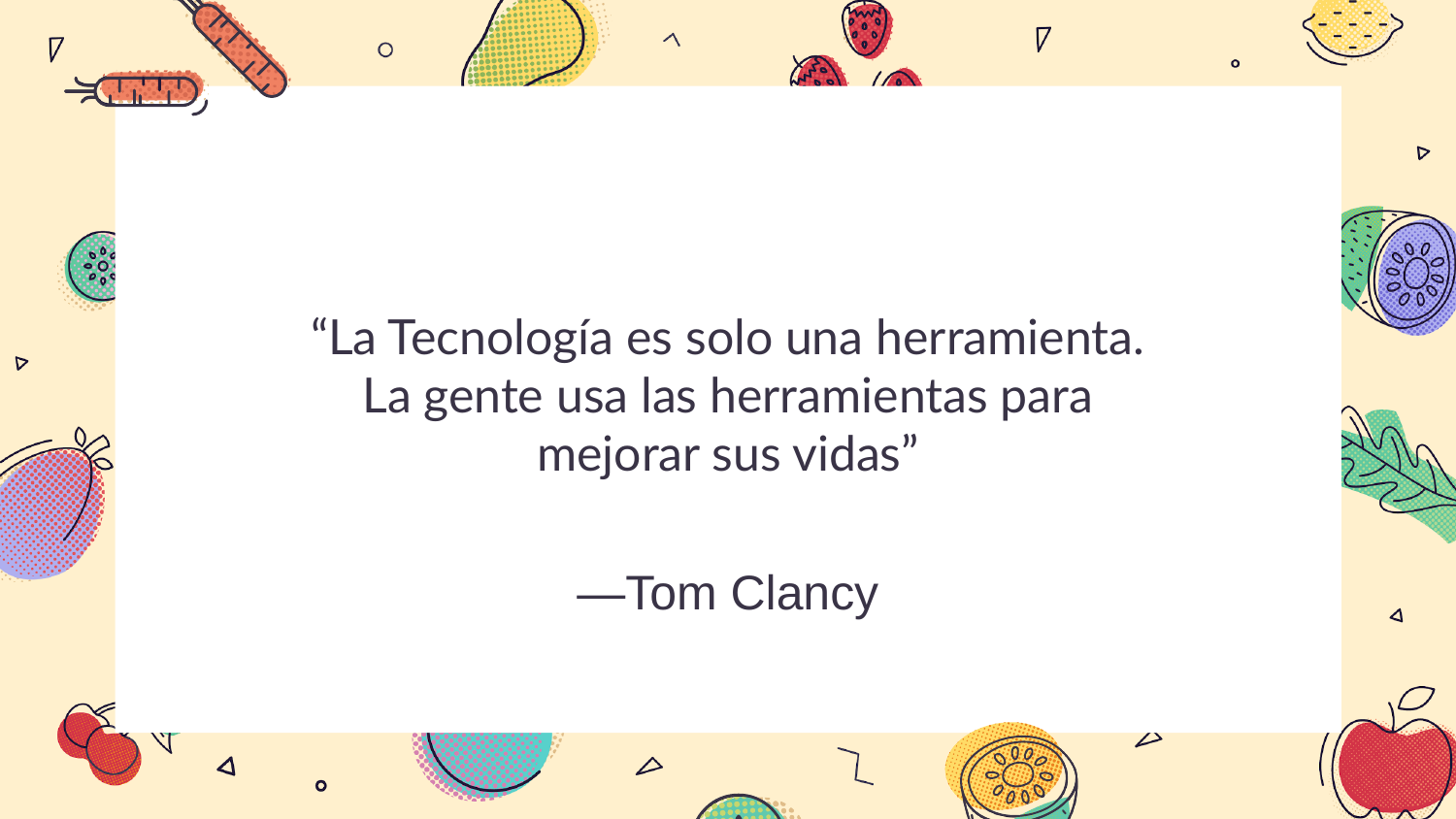

“La Tecnología es solo una herramienta. La gente usa las herramientas para mejorar sus vidas”
# —Tom Clancy